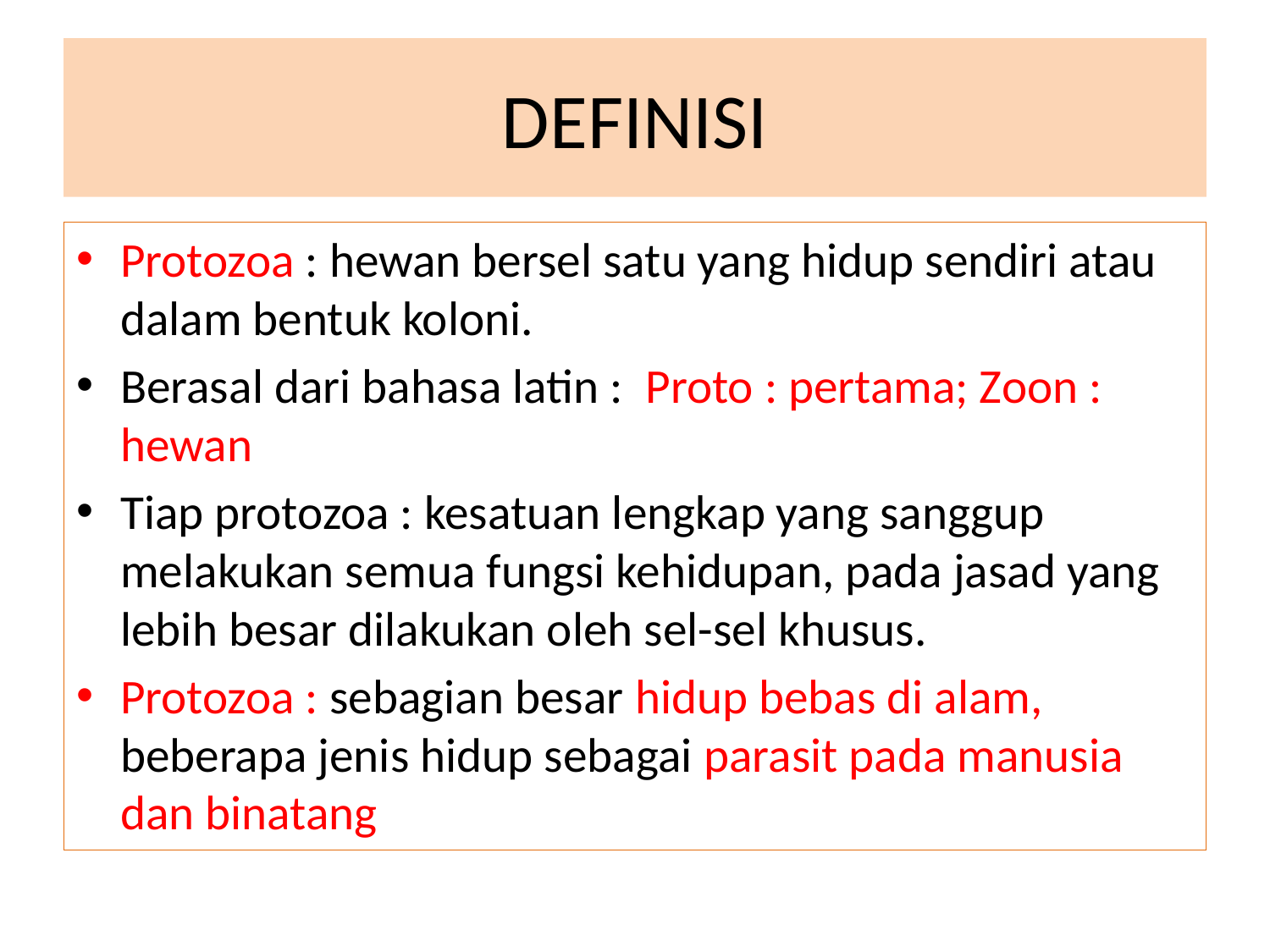

# DEFINISI
Protozoa : hewan bersel satu yang hidup sendiri atau dalam bentuk koloni.
Berasal dari bahasa latin :  Proto : pertama; Zoon : hewan
Tiap protozoa : kesatuan lengkap yang sanggup melakukan semua fungsi kehidupan, pada jasad yang lebih besar dilakukan oleh sel-sel khusus.
Protozoa : sebagian besar hidup bebas di alam, beberapa jenis hidup sebagai parasit pada manusia dan binatang